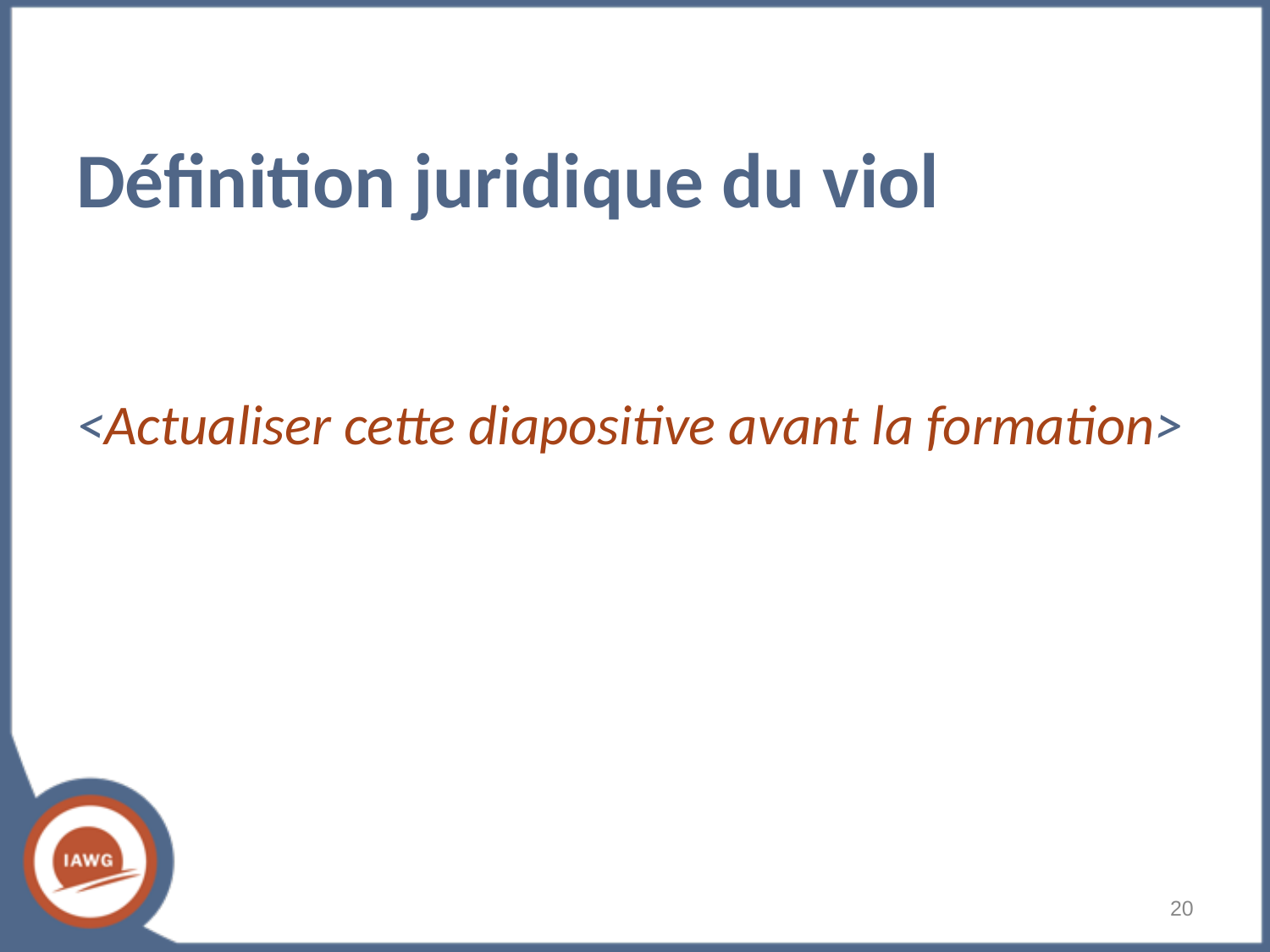

# Définition juridique du viol
<Actualiser cette diapositive avant la formation>
20